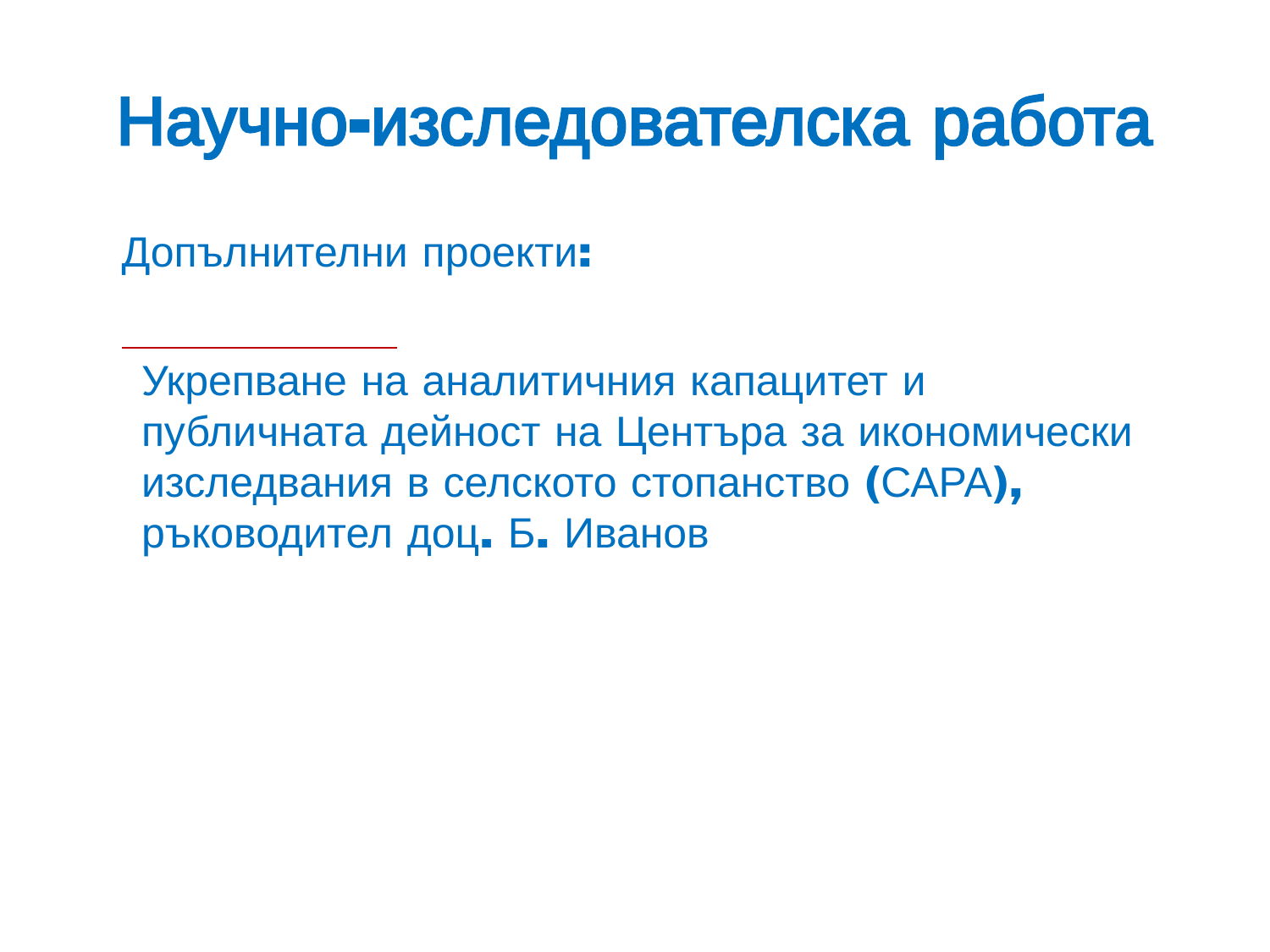

# Научно-изследователска работа
Допълнителни проекти:

Укрепване на аналитичния капацитет и публичната дейност на Центъра за икономически изследвания в селското стопанство (САРА), ръководител доц. Б. Иванов